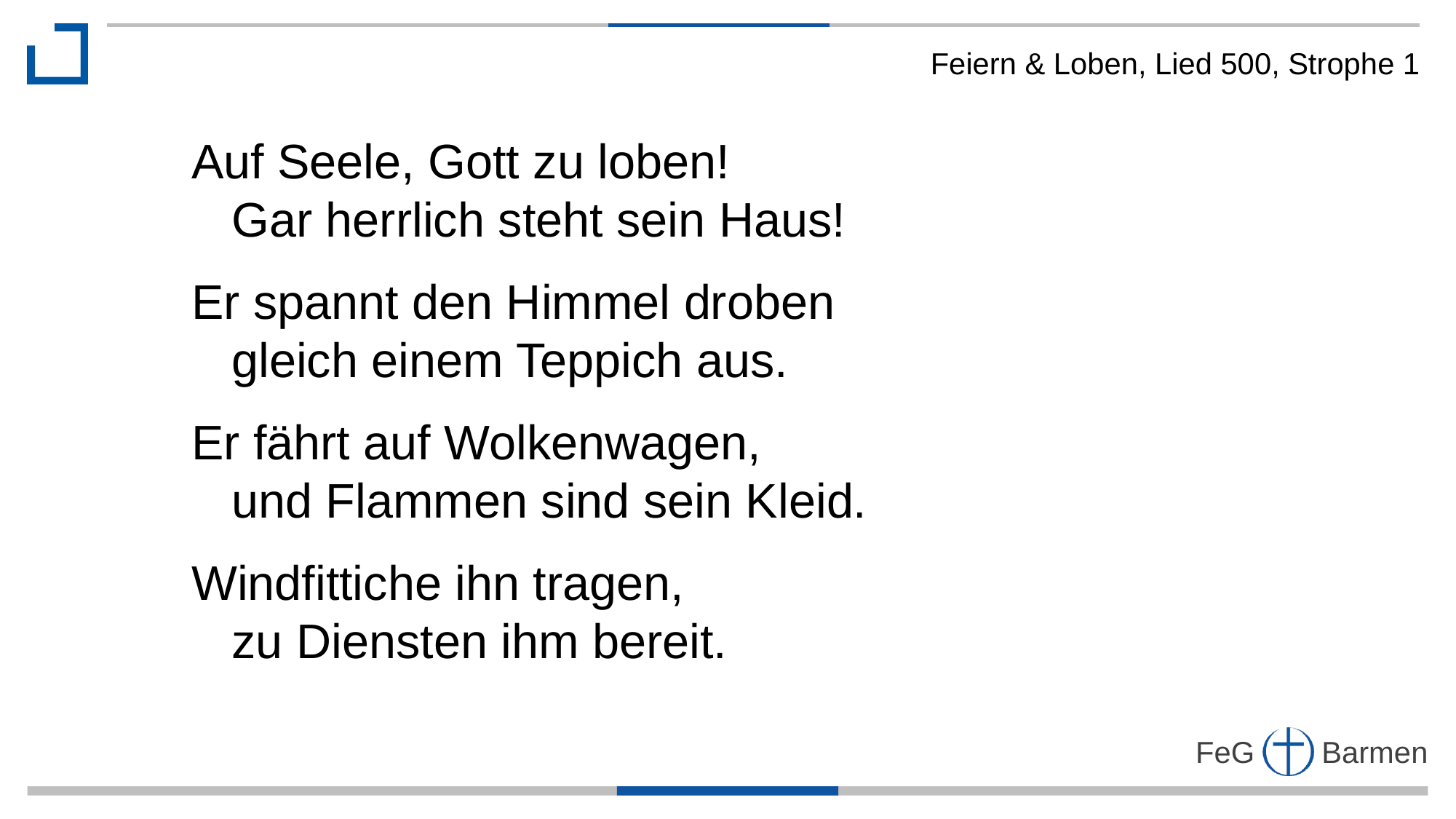

Feiern & Loben, Lied 500, Strophe 1
Auf Seele, Gott zu loben!
   Gar herrlich steht sein Haus!
Er spannt den Himmel droben
   gleich einem Teppich aus.
Er fährt auf Wolkenwagen,
   und Flammen sind sein Kleid.
Windfittiche ihn tragen,
   zu Diensten ihm bereit.